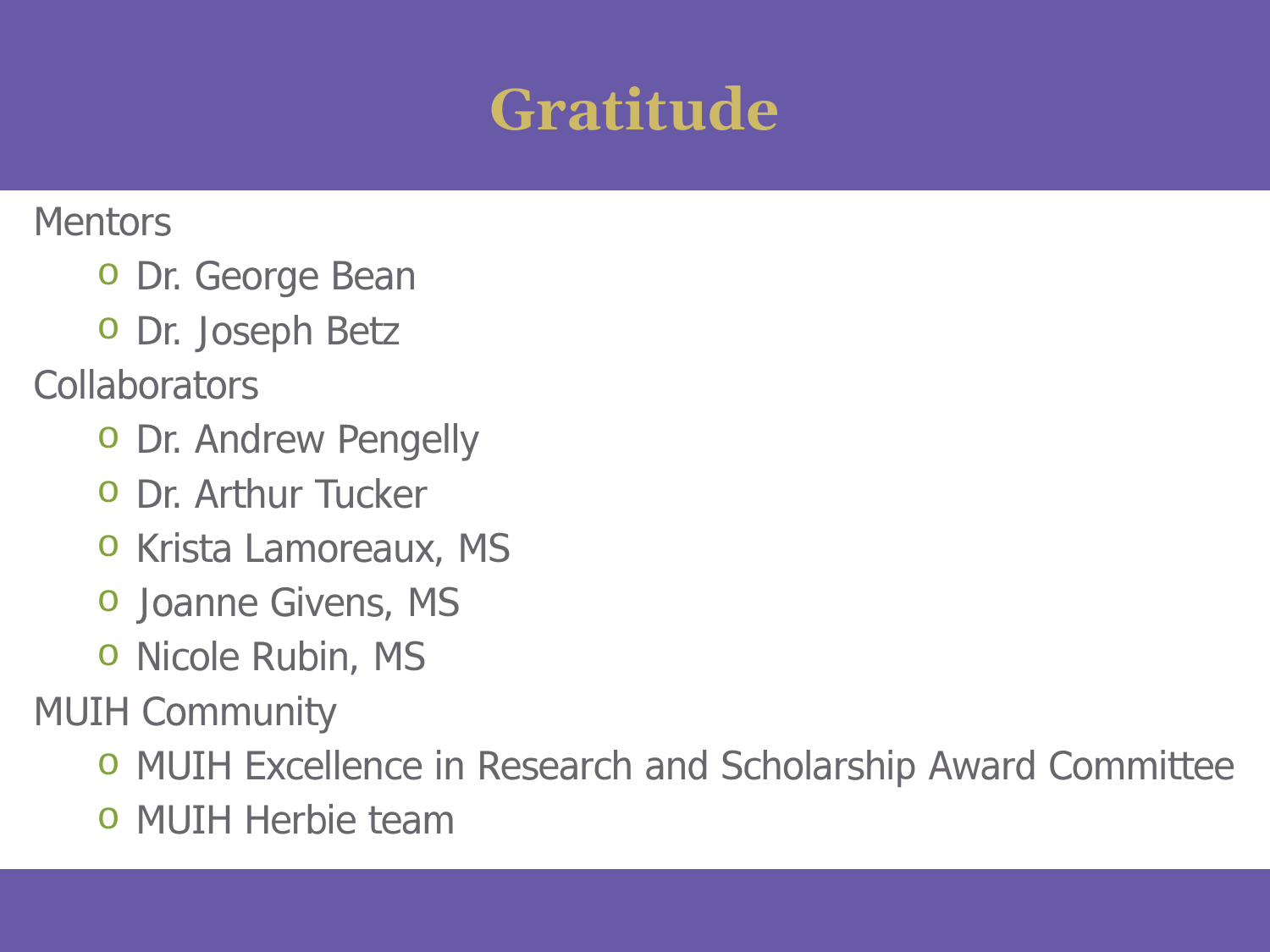

# Gratitude
Mentors
Dr. George Bean
Dr. Joseph Betz
Collaborators
Dr. Andrew Pengelly
Dr. Arthur Tucker
Krista Lamoreaux, MS
Joanne Givens, MS
Nicole Rubin, MS
MUIH Community
MUIH Excellence in Research and Scholarship Award Committee
MUIH Herbie team